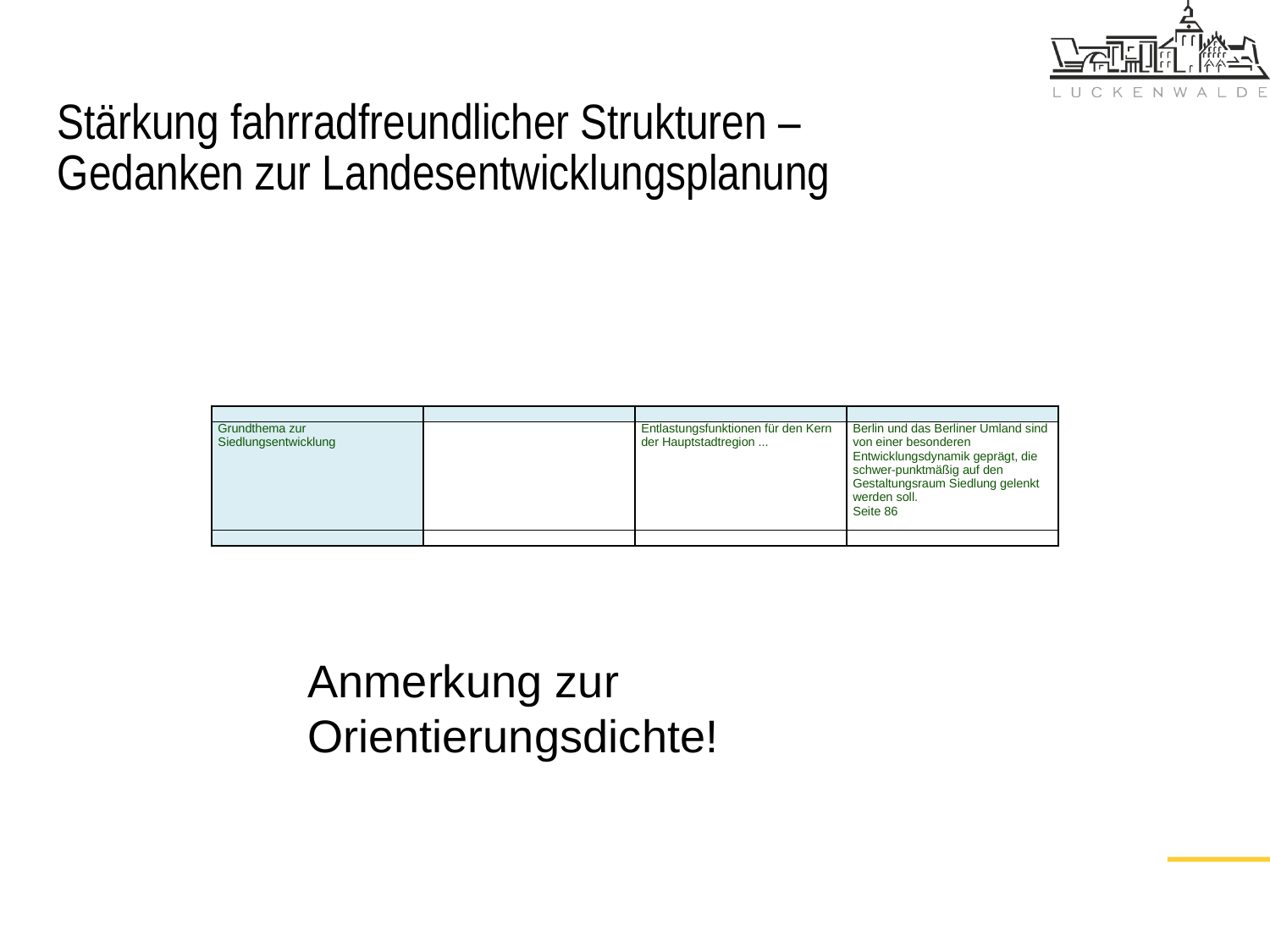

Stärkung fahrradfreundlicher Strukturen –
Gedanken zur Landesentwicklungsplanung
|  |  |  |  |
| --- | --- | --- | --- |
| Grundthema zur Siedlungsentwicklung |  | Entlastungsfunktionen für den Kern der Hauptstadtregion ... | Berlin und das Berliner Umland sind von einer besonderen Entwicklungsdynamik geprägt, die schwer-punktmäßig auf den Gestaltungsraum Siedlung gelenkt werden soll. Seite 86 |
|  |  |  |  |
Anmerkung zur Orientierungsdichte!